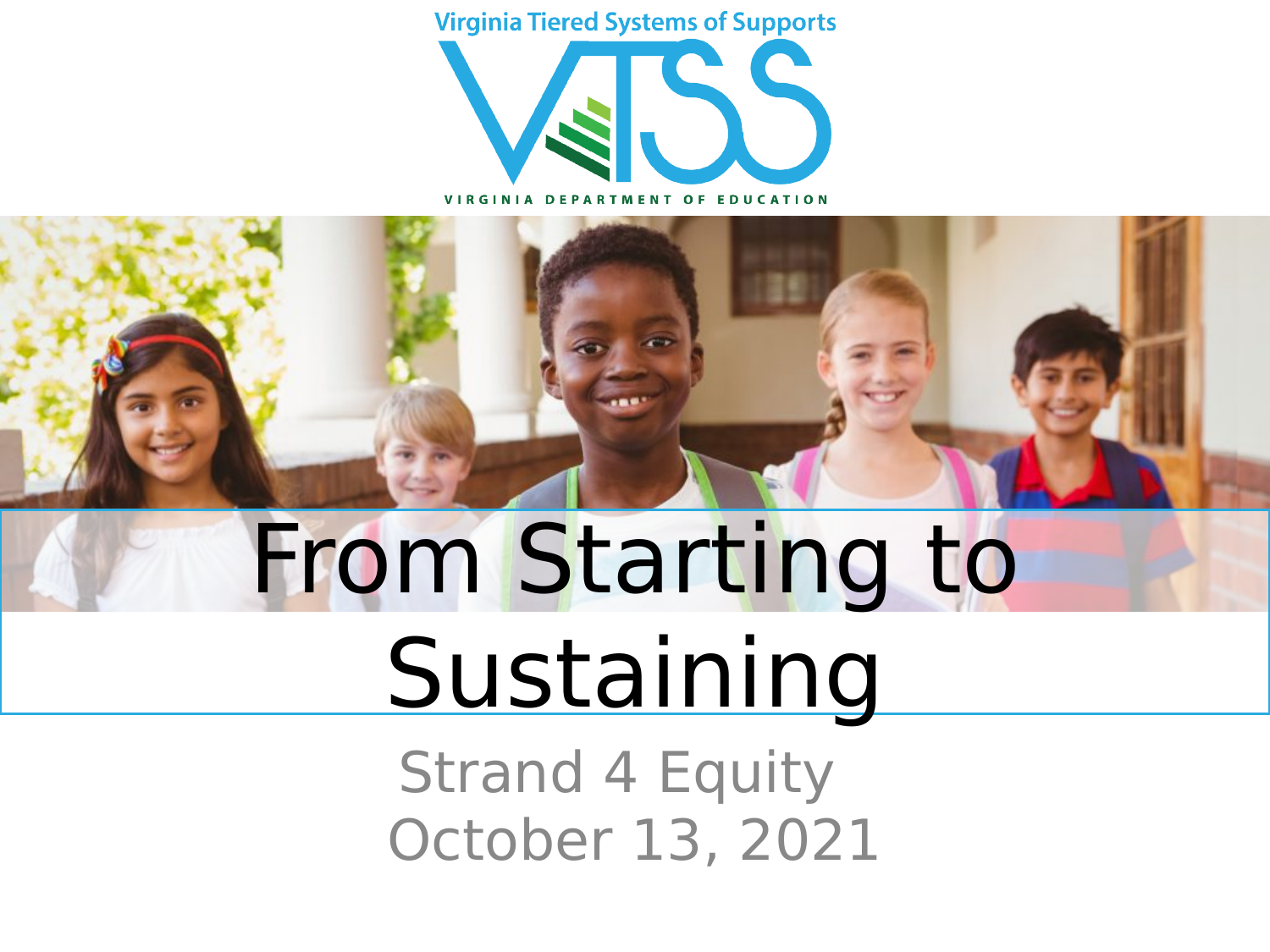

# From Starting to Sustaining
Strand 4 Equity
October 13, 2021